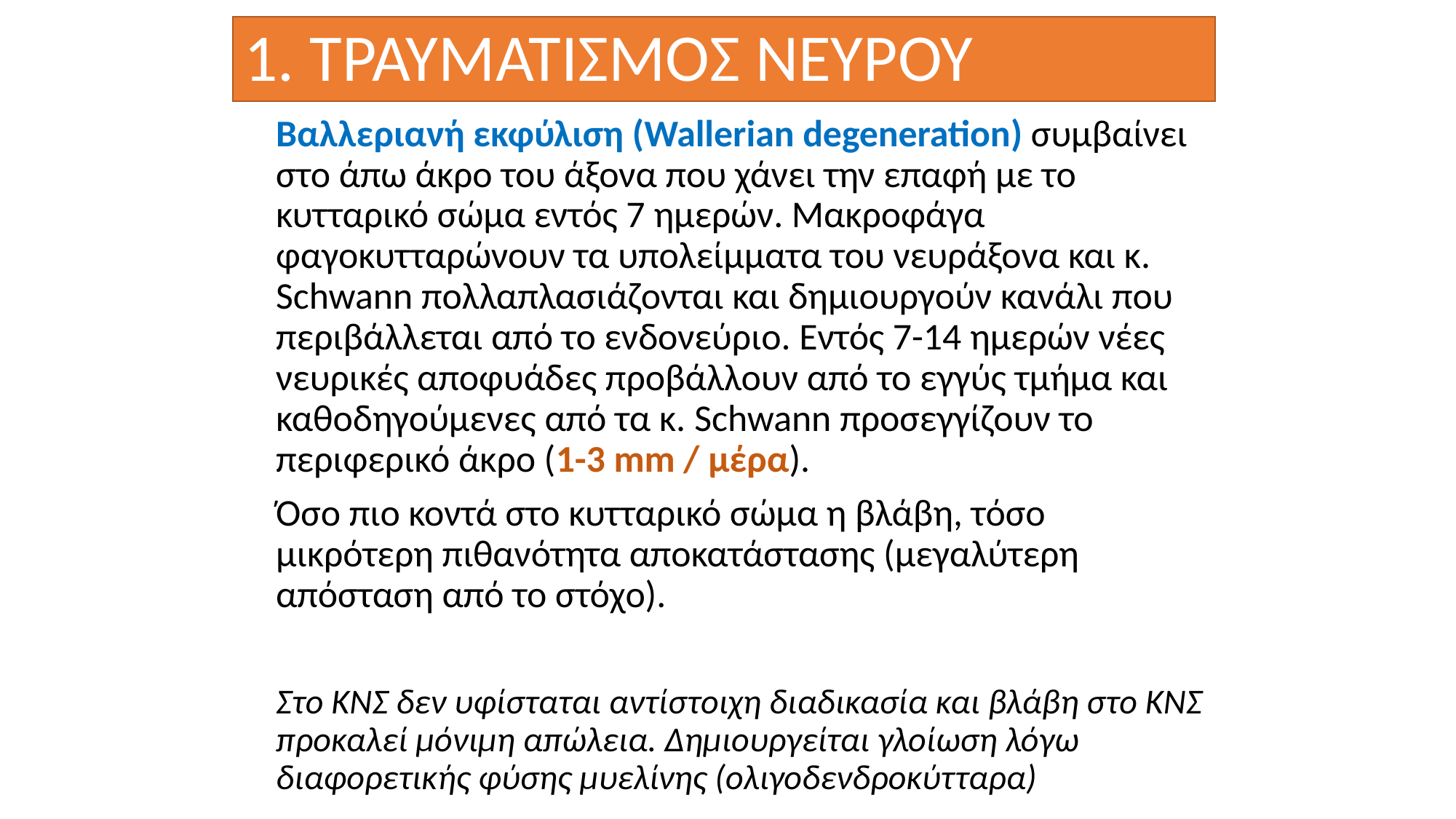

# 1. ΤΡΑΥΜΑΤΙΣΜΟΣ ΝΕΥΡΟΥ
	Βαλλεριανή εκφύλιση (Wallerian degeneration) συμβαίνει στο άπω άκρο του άξονα που χάνει την επαφή με το κυτταρικό σώμα εντός 7 ημερών. Μακροφάγα φαγοκυτταρώνουν τα υπολείμματα του νευράξονα και κ. Schwann πολλαπλασιάζονται και δημιουργούν κανάλι που περιβάλλεται από το ενδονεύριο. Εντός 7-14 ημερών νέες νευρικές αποφυάδες προβάλλουν από το εγγύς τμήμα και καθοδηγούμενες από τα κ. Schwann προσεγγίζουν το περιφερικό άκρο (1-3 mm / μέρα).
	Όσο πιο κοντά στο κυτταρικό σώμα η βλάβη, τόσο μικρότερη πιθανότητα αποκατάστασης (μεγαλύτερη απόσταση από το στόχο).

	Στο ΚΝΣ δεν υφίσταται αντίστοιχη διαδικασία και βλάβη στο ΚΝΣ προκαλεί μόνιμη απώλεια. Δημιουργείται γλοίωση λόγω διαφορετικής φύσης μυελίνης (ολιγοδενδροκύτταρα)